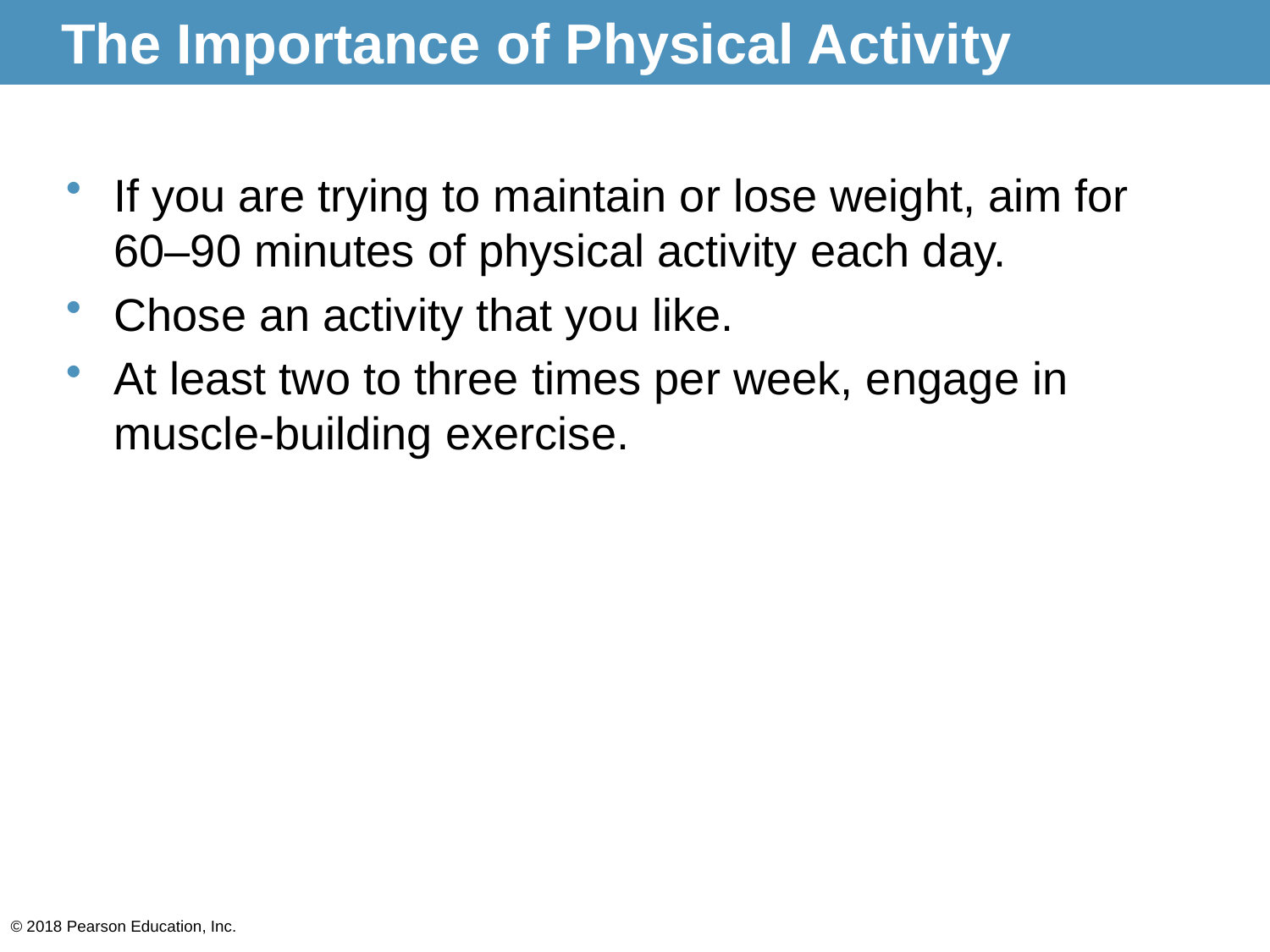

# The Importance of Physical Activity
If you are trying to maintain or lose weight, aim for 60–90 minutes of physical activity each day.
Chose an activity that you like.
At least two to three times per week, engage in muscle-building exercise.